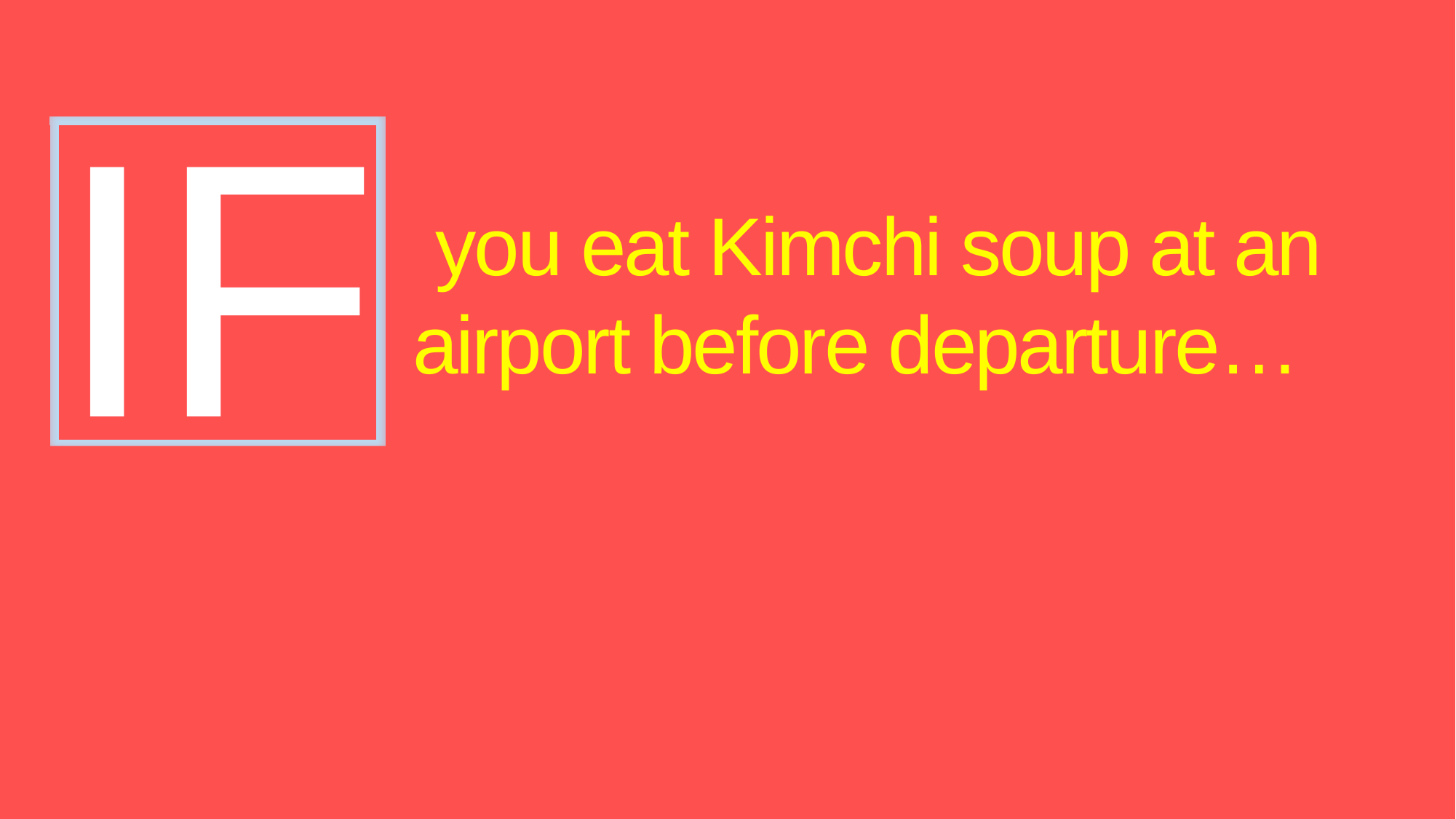

IF

 you eat Kimchi soup at an airport before departure…

YOU MIGHT BE A KOREAN